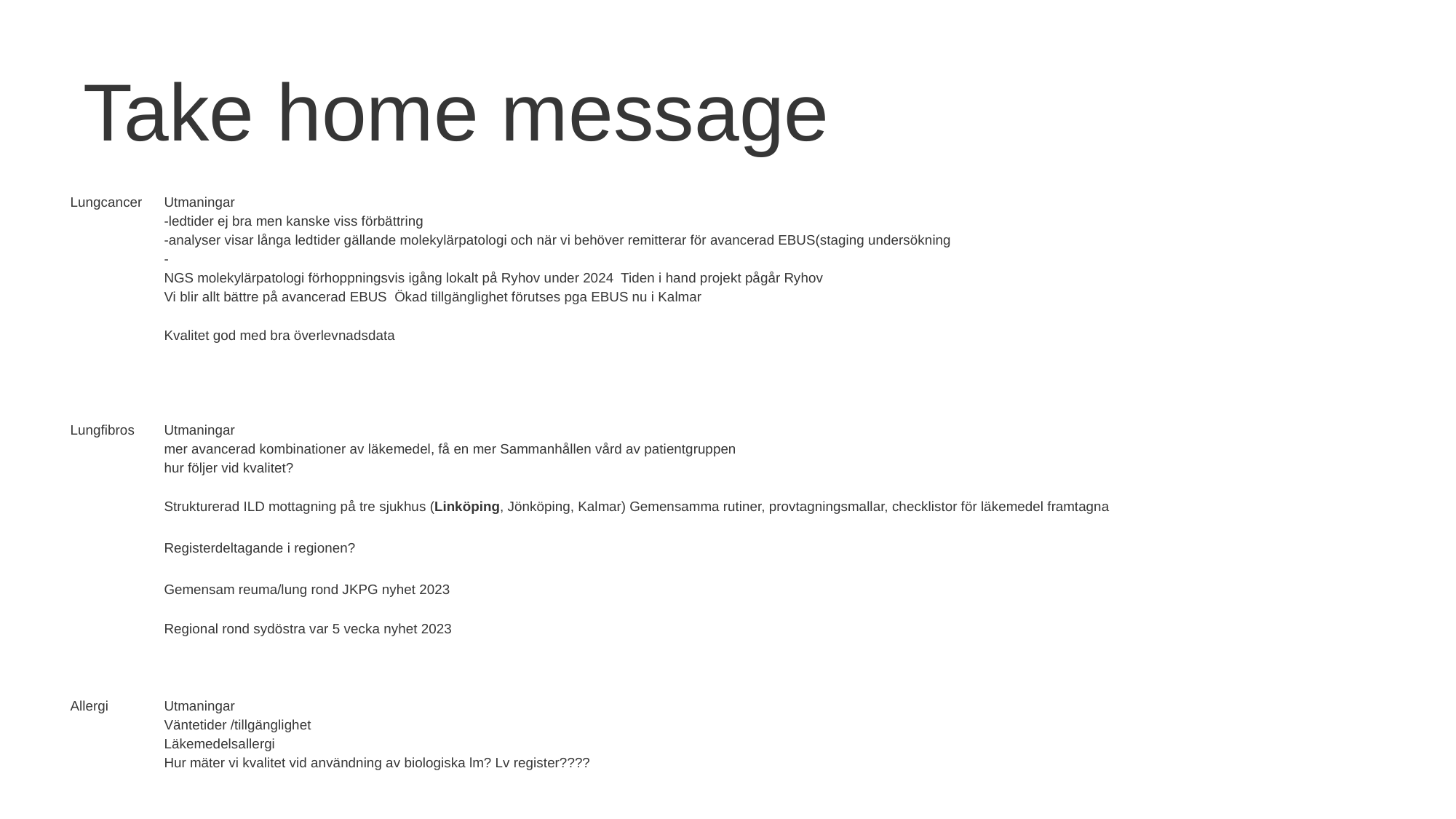

# Take home message
Lungcancer   		Utmaningar
			-ledtider ej bra men kanske viss förbättring
			-analyser visar långa ledtider gällande molekylärpatologi och när vi behöver remitterar för avancerad EBUS(staging undersökning
		-
		NGS molekylärpatologi förhoppningsvis igång lokalt på Ryhov under 2024  Tiden i hand projekt pågår Ryhov
		Vi blir allt bättre på avancerad EBUS  Ökad tillgänglighet förutses pga EBUS nu i Kalmar

		Kvalitet god med bra överlevnadsdata

Lungfibros		Utmaningar
			mer avancerad kombinationer av läkemedel, få en mer Sammanhållen vård av patientgruppen
			hur följer vid kvalitet?

		Strukturerad ILD mottagning på tre sjukhus (Linköping, Jönköping, Kalmar) Gemensamma rutiner, provtagningsmallar, checklistor för läkemedel framtagna

		Registerdeltagande i regionen?

		Gemensam reuma/lung rond JKPG nyhet 2023

		Regional rond sydöstra var 5 vecka nyhet 2023

Allergi 		Utmaningar
			Väntetider /tillgänglighet
			Läkemedelsallergi
			Hur mäter vi kvalitet vid användning av biologiska lm? Lv register????